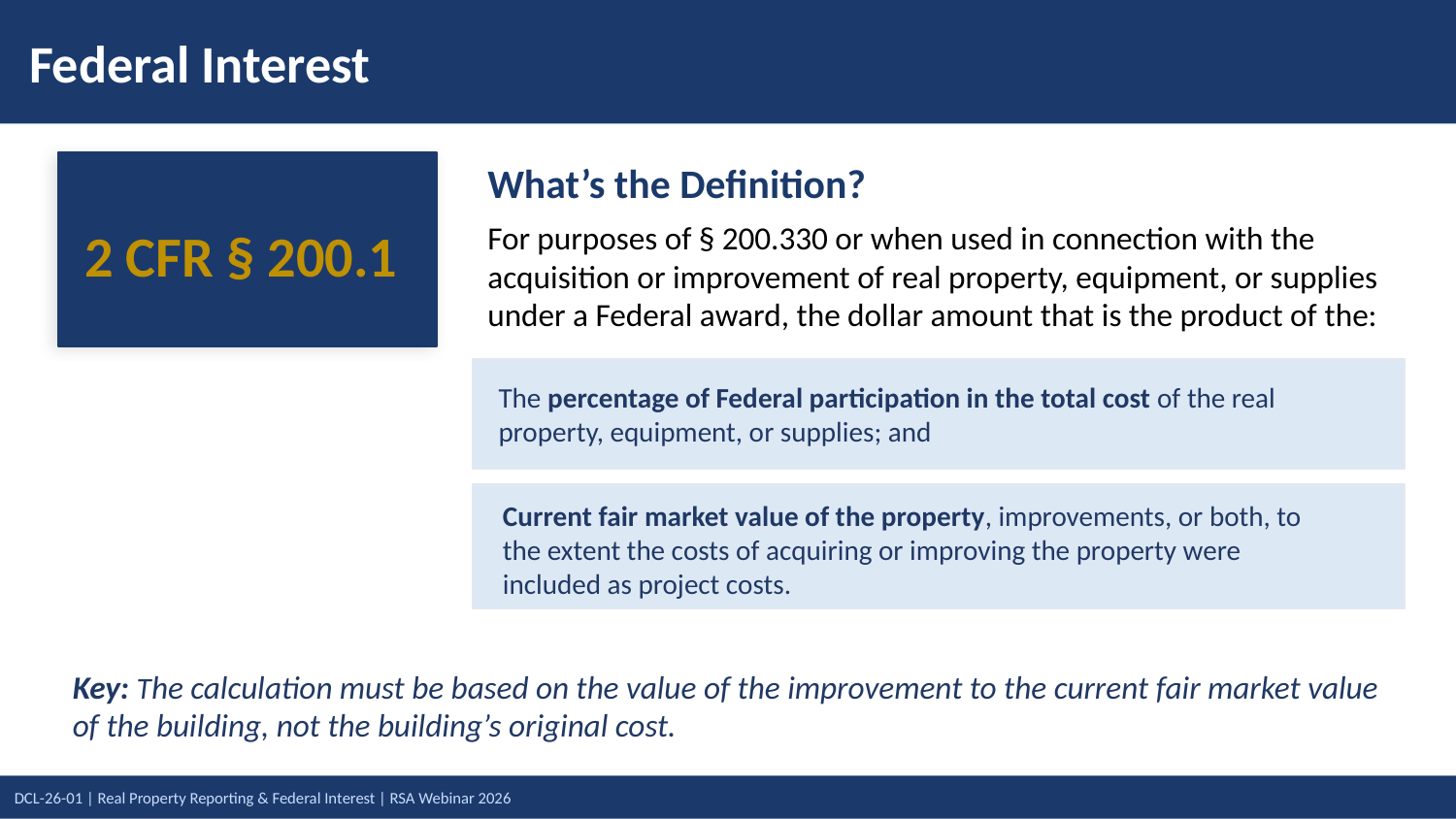

# Federal Interest

What’s the Definition?
2 CFR § 200.1
For purposes of § 200.330 or when used in connection with the acquisition or improvement of real property, equipment, or supplies under a Federal award, the dollar amount that is the product of the:

The percentage of Federal participation in the total cost of the real property, equipment, or supplies; and
Current fair market value of the property, improvements, or both, to the extent the costs of acquiring or improving the property were included as project costs.
Key: The calculation must be based on the value of the improvement to the current fair market value of the building, not the building’s original cost.
2 CFR § 200.1
What’s the Definition?
For purposes of § 200.330 or when used in connection with the acquisition or improvement of real property, equipment, or supplies under a Federal award, the dollar amount that is the product of the:
The percentage of Federal participation in the total cost of the real property, equipment, or supplies; and
Current fair market value of the property, improvements, or both, to the extent the costs of acquiring or improving the property were included as project costs.
Key: The calculation must be based on the value of the improvement to the current fair market value of the building, not the building’s original cost.